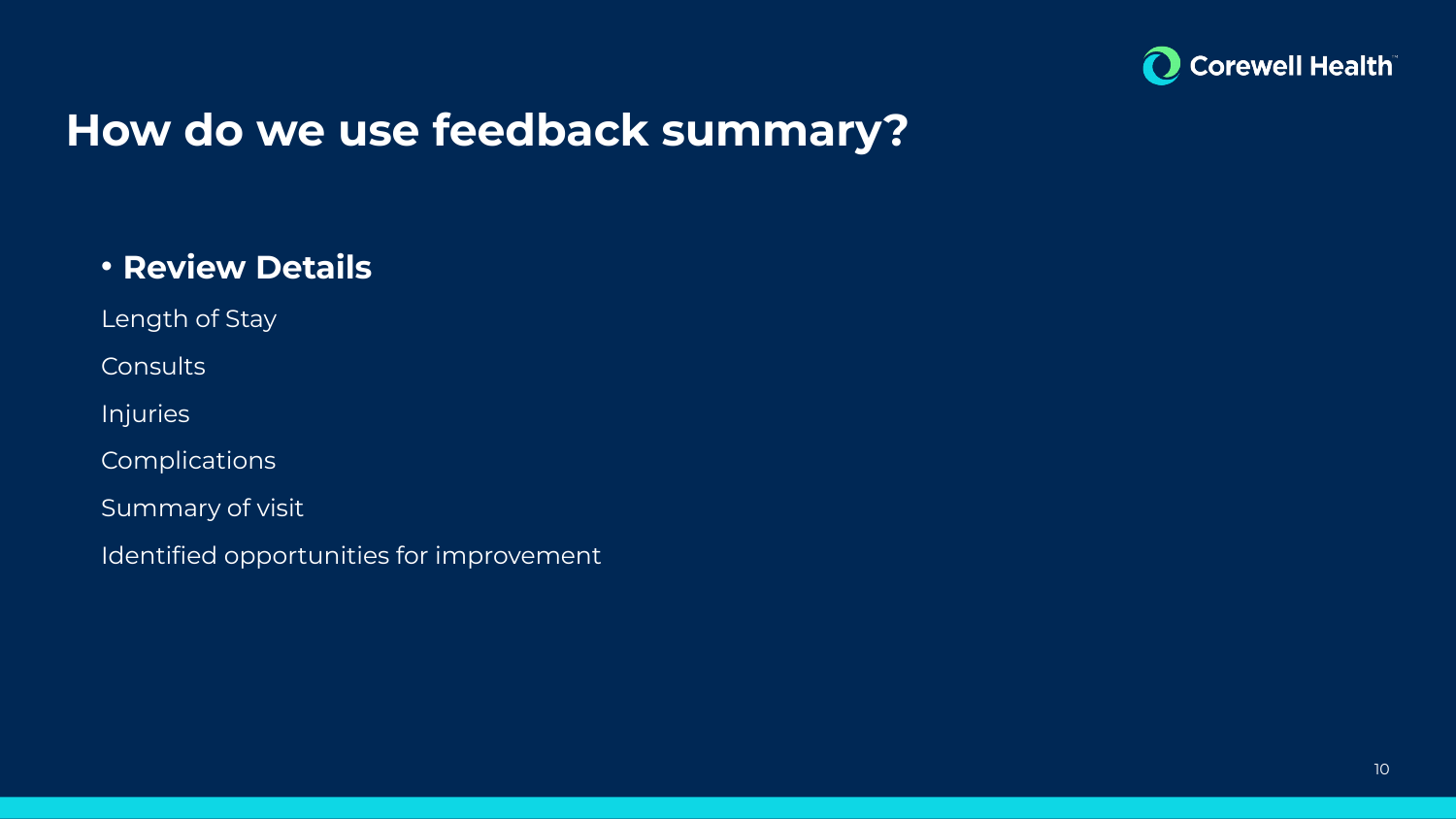

How do we use feedback summary?
Review Details
Length of Stay
Consults
Injuries
Complications
Summary of visit
Identified opportunities for improvement
10